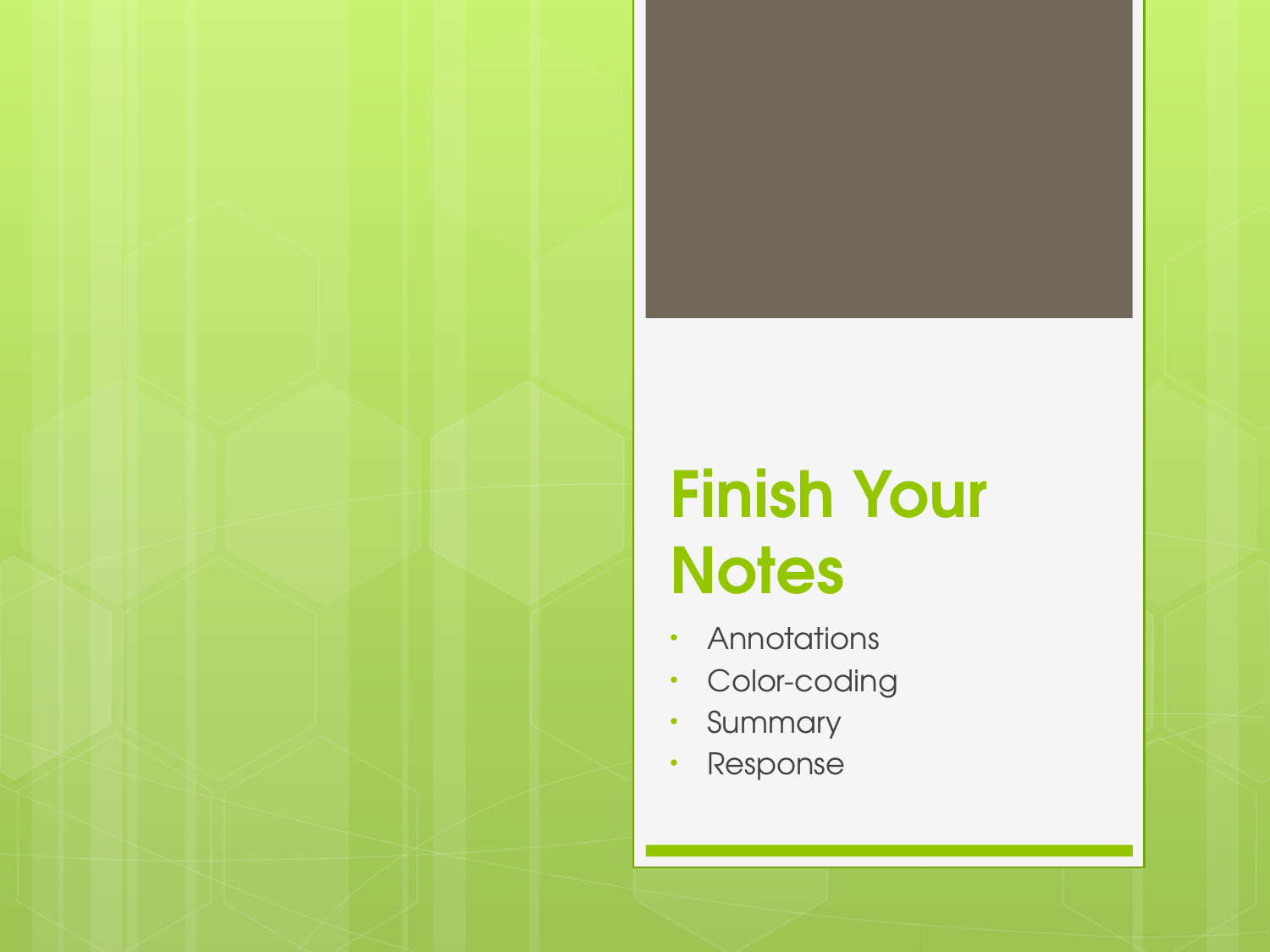

# Finish Your Notes
Annotations
Color-coding
Summary
Response